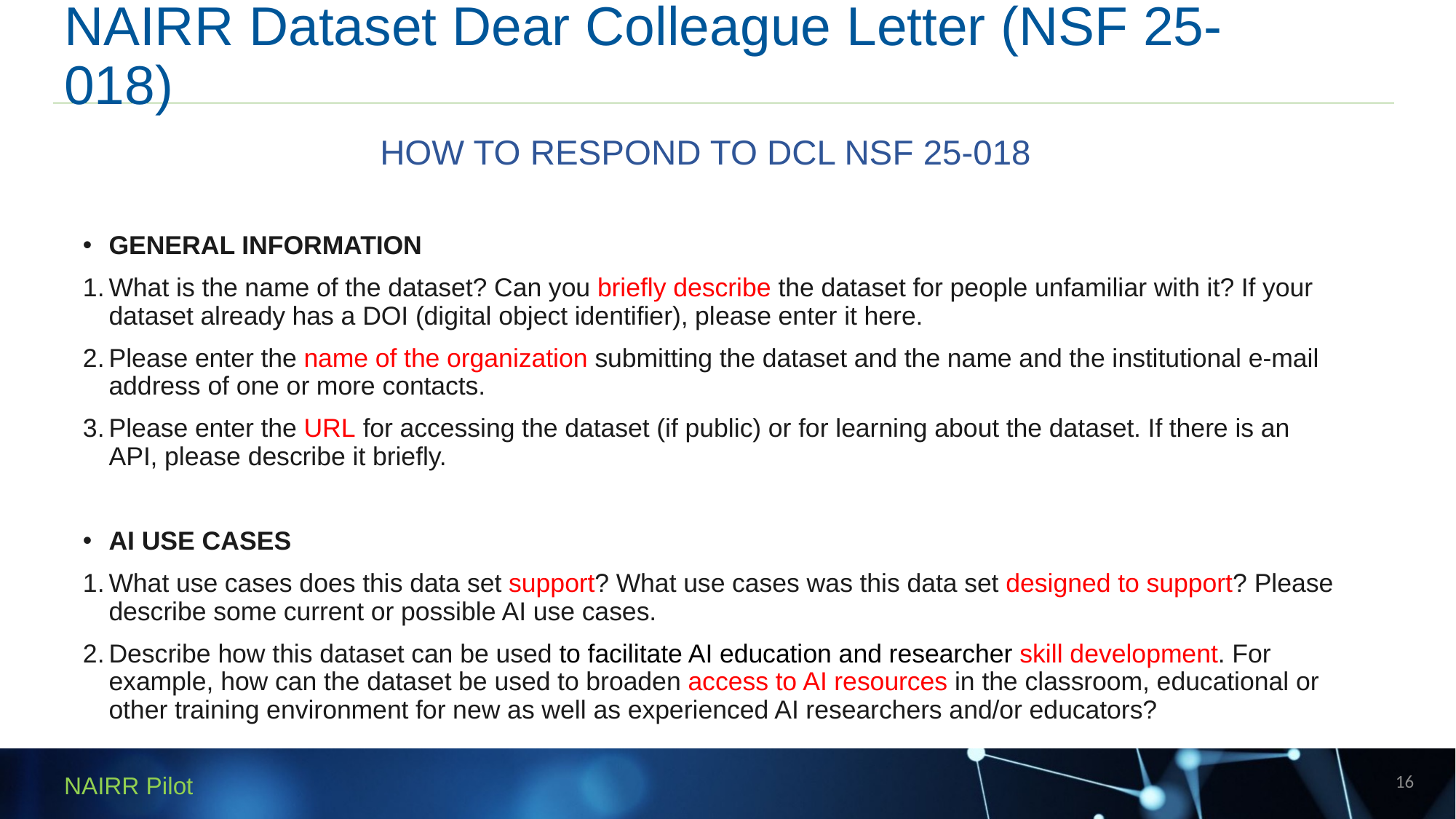

# NAIRR Dataset Dear Colleague Letter (NSF 25-018)
HOW TO RESPOND TO DCL NSF 25-018

GENERAL INFORMATION
What is the name of the dataset? Can you briefly describe the dataset for people unfamiliar with it? If your dataset already has a DOI (digital object identifier), please enter it here.
Please enter the name of the organization submitting the dataset and the name and the institutional e-mail address of one or more contacts.
Please enter the URL for accessing the dataset (if public) or for learning about the dataset. If there is an API, please describe it briefly.

AI USE CASES
What use cases does this data set support? What use cases was this data set designed to support? Please describe some current or possible AI use cases.
Describe how this dataset can be used to facilitate AI education and researcher skill development. For example, how can the dataset be used to broaden access to AI resources in the classroom, educational or other training environment for new as well as experienced AI researchers and/or educators?

16